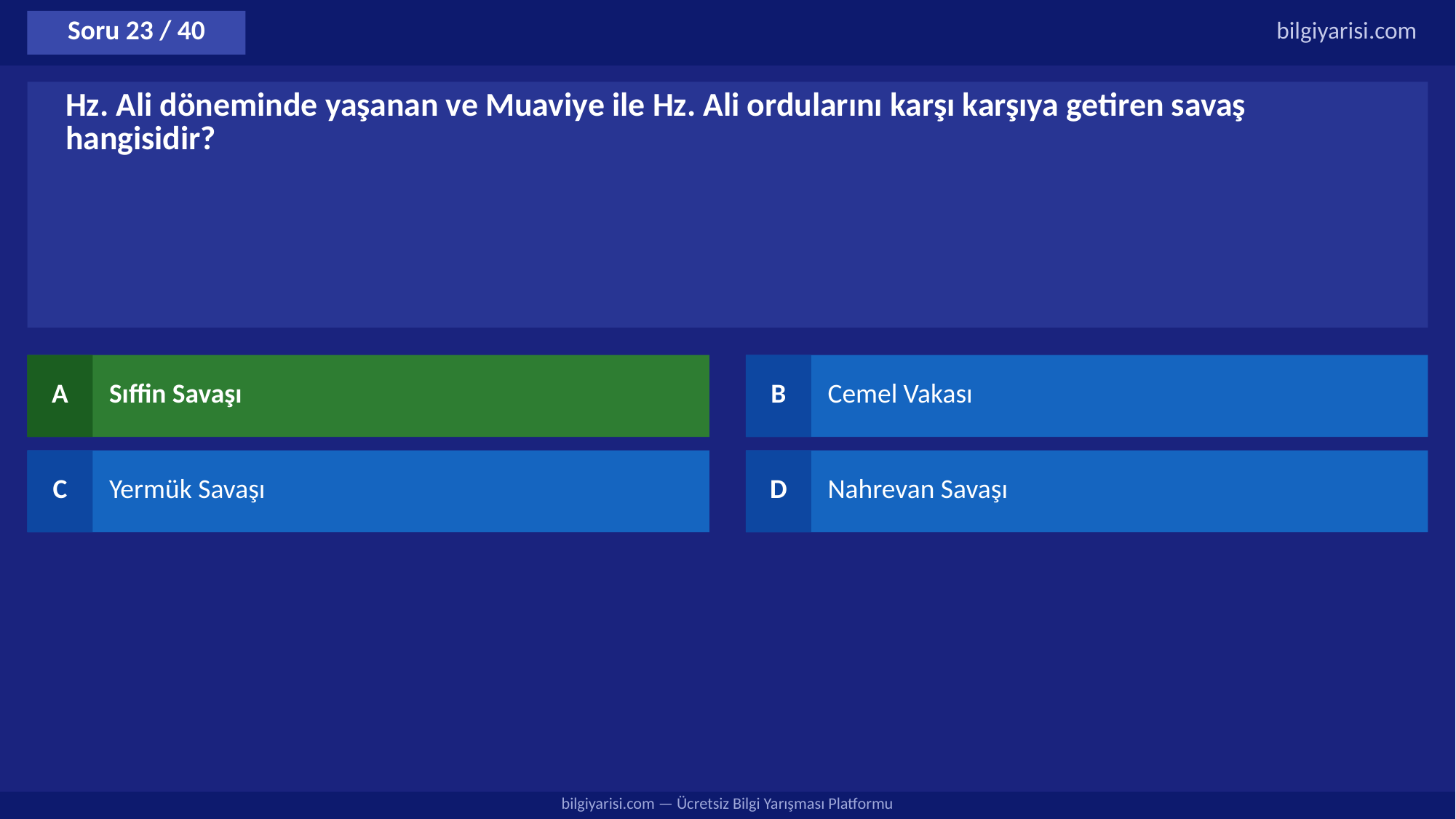

Soru 23 / 40
bilgiyarisi.com

Hz. Ali döneminde yaşanan ve Muaviye ile Hz. Ali ordularını karşı karşıya getiren savaş hangisidir?

A
Sıffin Savaşı

B
Cemel Vakası

C
Yermük Savaşı

D
Nahrevan Savaşı
bilgiyarisi.com — Ücretsiz Bilgi Yarışması Platformu